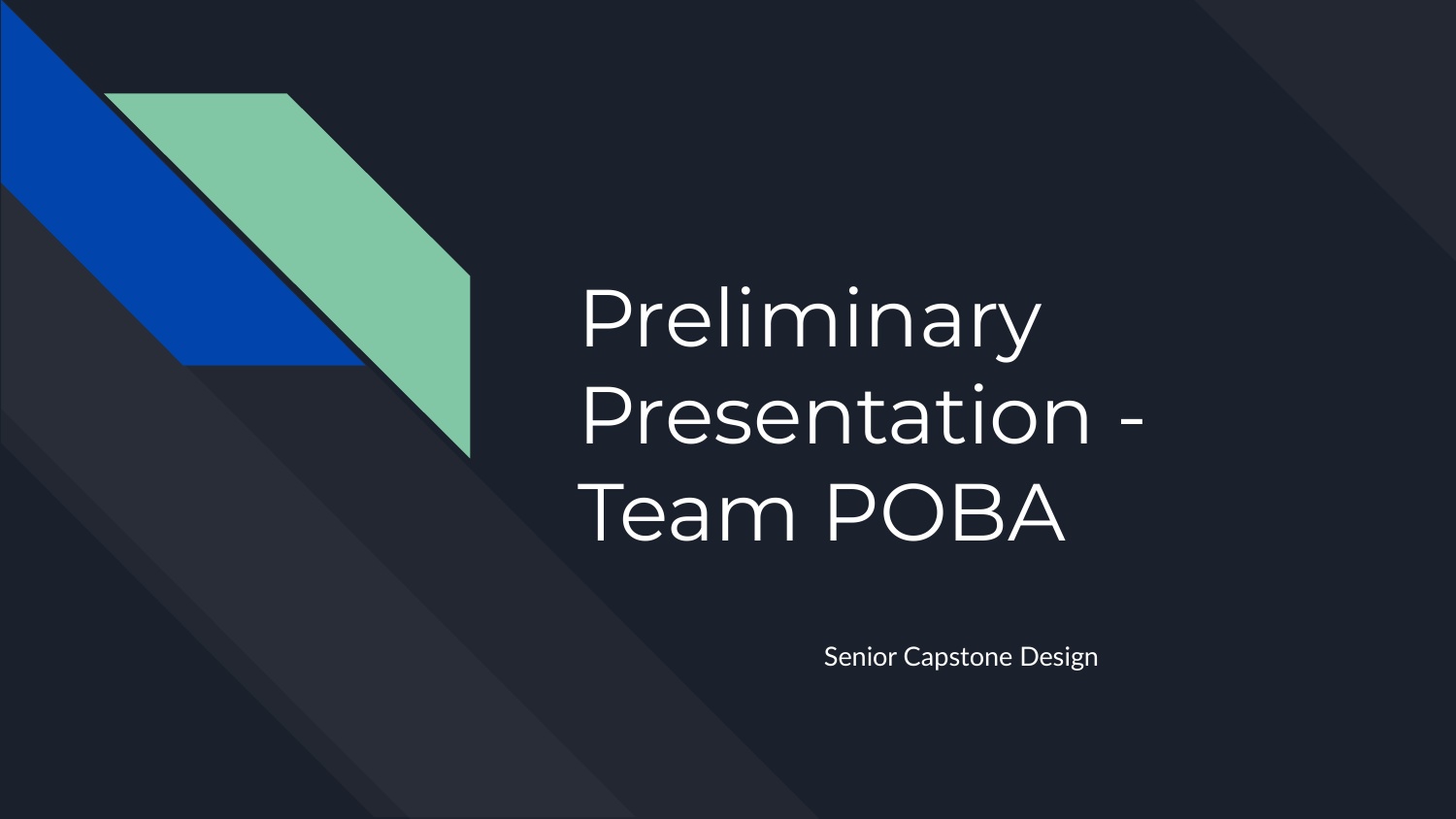

# Preliminary Presentation - Team POBA
Senior Capstone Design